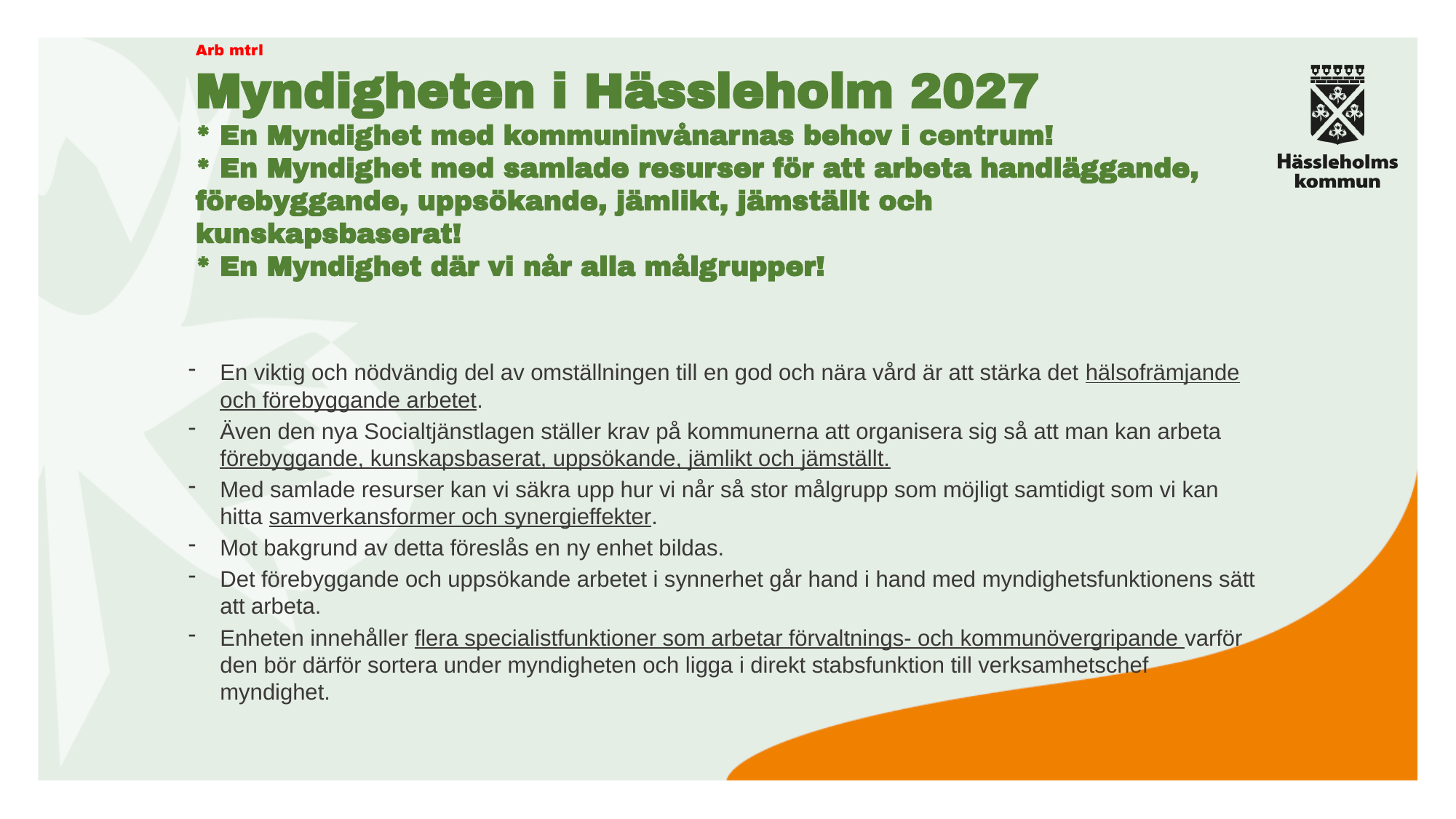

# Arb mtrl Myndigheten i Hässleholm 2027 * En Myndighet med kommuninvånarnas behov i centrum! * En Myndighet med samlade resurser för att arbeta handläggande, förebyggande, uppsökande, jämlikt, jämställt och kunskapsbaserat! * En Myndighet där vi når alla målgrupper!

En viktig och nödvändig del av omställningen till en god och nära vård är att stärka det hälsofrämjande och förebyggande arbetet.
Även den nya Socialtjänstlagen ställer krav på kommunerna att organisera sig så att man kan arbeta förebyggande, kunskapsbaserat, uppsökande, jämlikt och jämställt.
Med samlade resurser kan vi säkra upp hur vi når så stor målgrupp som möjligt samtidigt som vi kan hitta samverkansformer och synergieffekter.
Mot bakgrund av detta föreslås en ny enhet bildas.
Det förebyggande och uppsökande arbetet i synnerhet går hand i hand med myndighetsfunktionens sätt att arbeta.
Enheten innehåller flera specialistfunktioner som arbetar förvaltnings- och kommunövergripande varför den bör därför sortera under myndigheten och ligga i direkt stabsfunktion till verksamhetschef myndighet.